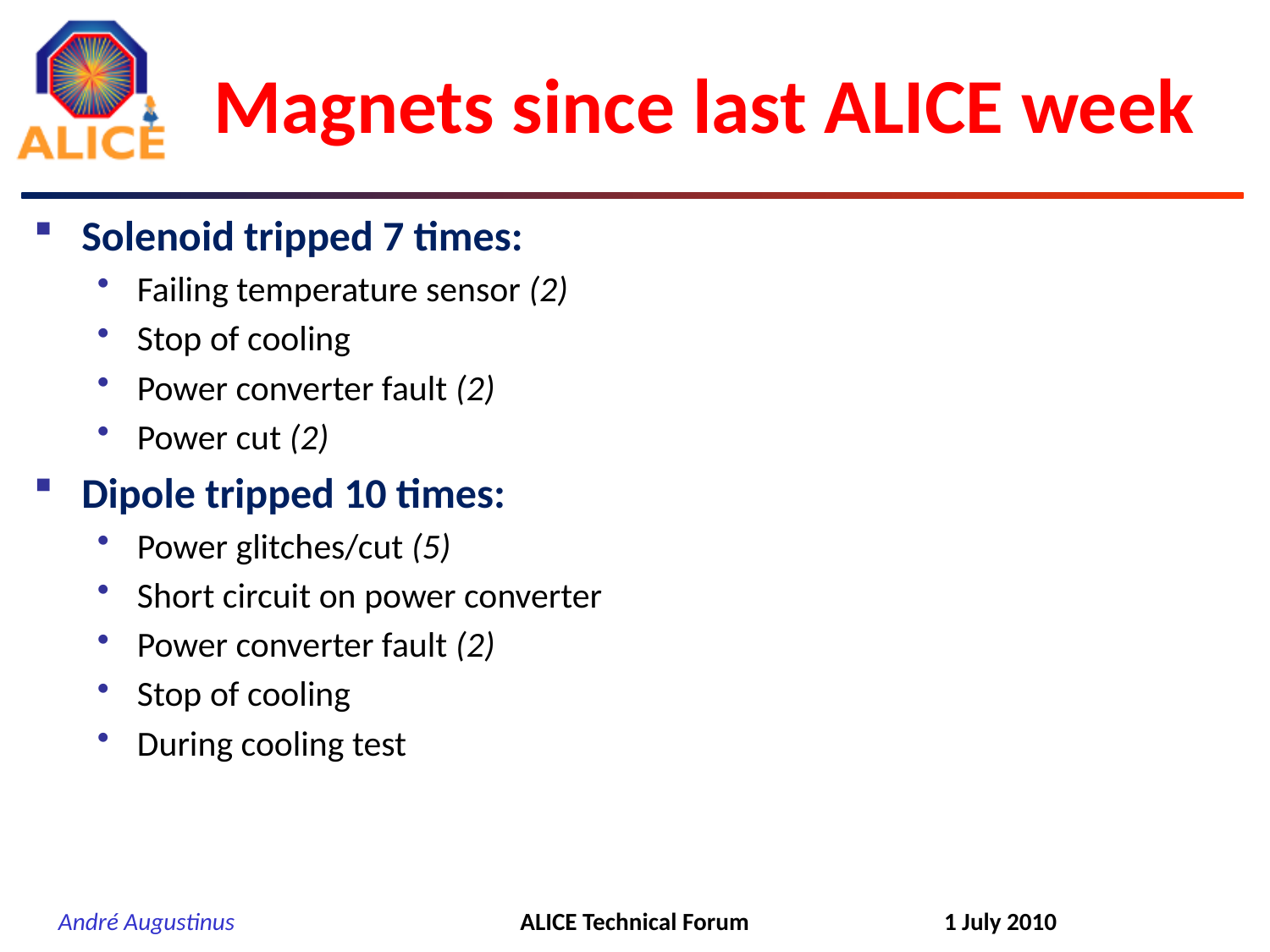

# Magnets since last ALICE week
Solenoid tripped 7 times:
Failing temperature sensor (2)
Stop of cooling
Power converter fault (2)
Power cut (2)
Dipole tripped 10 times:
Power glitches/cut (5)
Short circuit on power converter
Power converter fault (2)
Stop of cooling
During cooling test
ALICE Technical Forum
1 July 2010